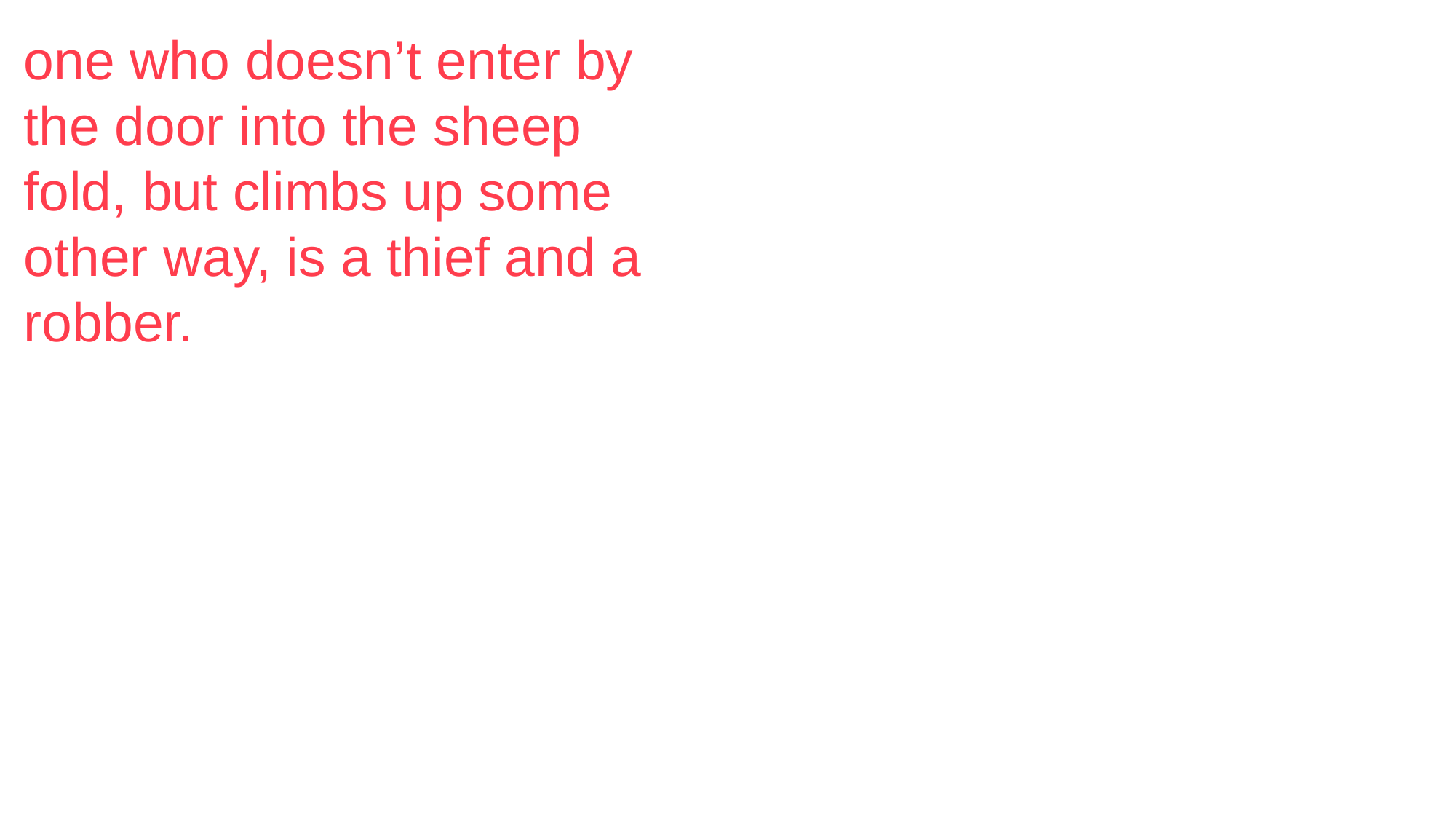

one who doesn’t enter by the door into the sheep fold, but climbs up some other way, is a thief and a robber.